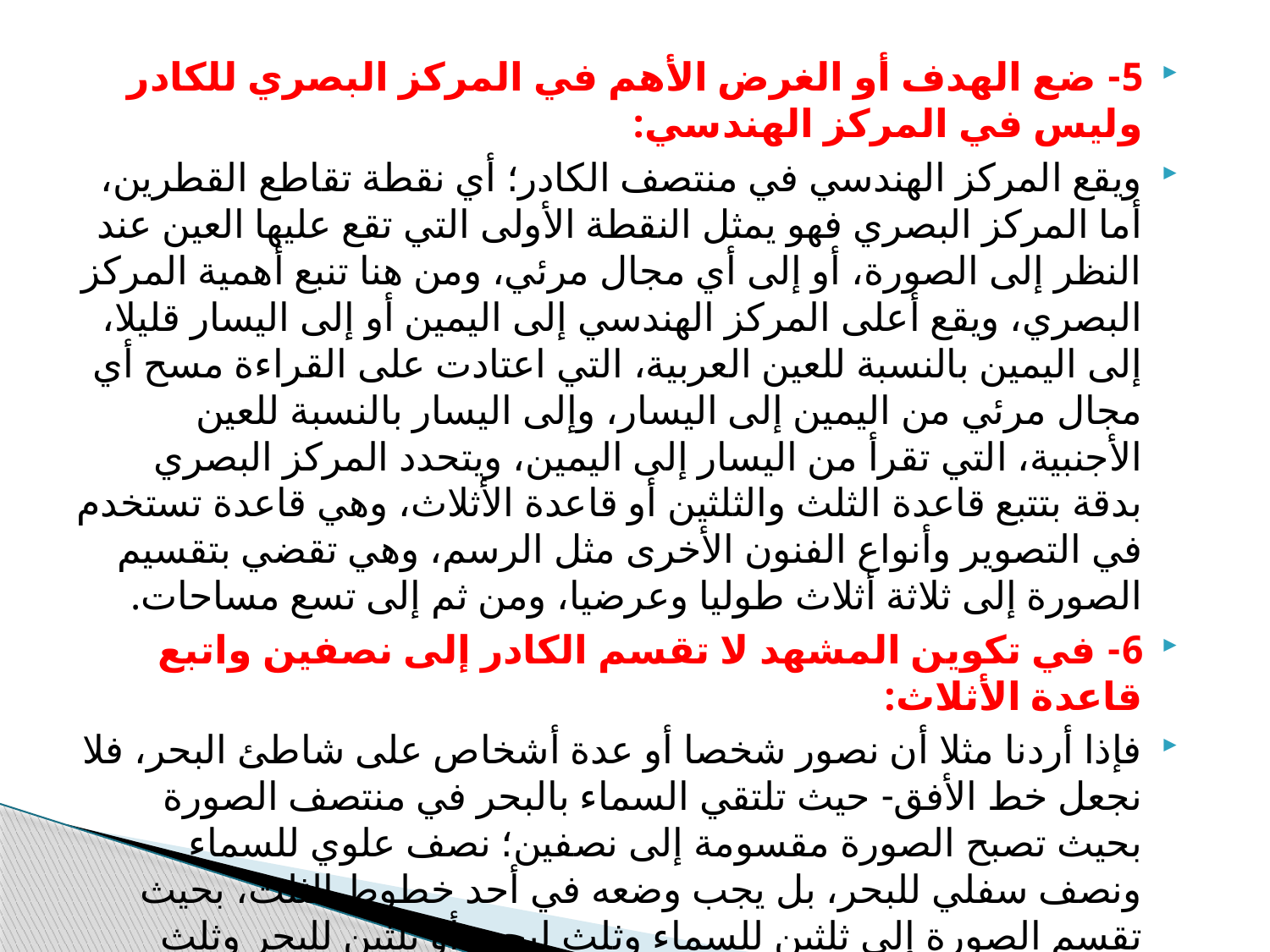

5- ضع الهدف أو الغرض الأهم في المركز البصري للكادر وليس في المركز الهندسي:
ويقع المركز الهندسي في منتصف الكادر؛ أي نقطة تقاطع القطرين، أما المركز البصري فهو يمثل النقطة الأولى التي تقع عليها العين عند النظر إلى الصورة، أو إلى أي مجال مرئي، ومن هنا تنبع أهمية المركز البصري، ويقع أعلى المركز الهندسي إلى اليمين أو إلى اليسار قليلا، إلى اليمين بالنسبة للعين العربية، التي اعتادت على القراءة مسح أي مجال مرئي من اليمين إلى اليسار، وإلى اليسار بالنسبة للعين الأجنبية، التي تقرأ من اليسار إلى اليمين، ويتحدد المركز البصري بدقة بتتبع قاعدة الثلث والثلثين أو قاعدة الأثلاث، وهي قاعدة تستخدم في التصوير وأنواع الفنون الأخرى مثل الرسم، وهي تقضي بتقسيم الصورة إلى ثلاثة أثلاث طوليا وعرضيا، ومن ثم إلى تسع مساحات.
6- في تكوين المشهد لا تقسم الكادر إلى نصفين واتبع قاعدة الأثلاث:
فإذا أردنا مثلا أن نصور شخصا أو عدة أشخاص على شاطئ البحر، فلا نجعل خط الأفق- حيث تلتقي السماء بالبحر في منتصف الصورة بحيث تصبح الصورة مقسومة إلى نصفين؛ نصف علوي للسماء ونصف سفلي للبحر، بل يجب وضعه في أحد خطوط الثلث، بحيث تقسم الصورة إلى ثلثين للسماء وثلث لبحر، أو ثلثين للبحر وثلث للسماء، أو ربما ثلث للسماء وثلث للبحر، أو ثلثين للبحر وثلث للسماء، أو ربما ثلث للسماء، وثلث للبحر وثلث للشاطئ، المهم لا تقسمها إلى أنصاف، بل إلى أثلاث.